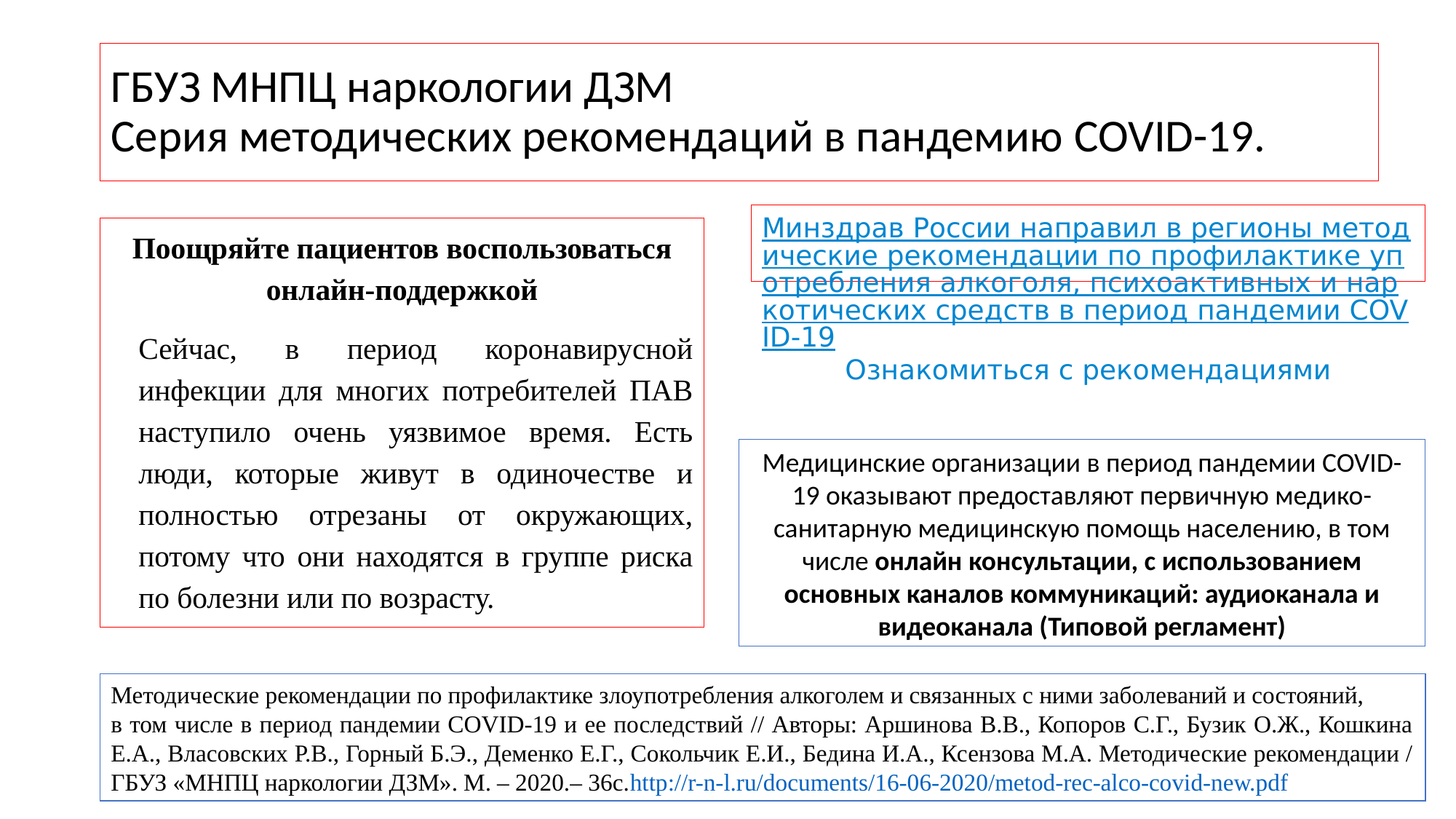

# ГБУЗ МНПЦ наркологии ДЗМ Серия методических рекомендаций в пандемию COVID-19.
Минздрав России направил в регионы методические рекомендации по профилактике употребления алкоголя, психоактивных и наркотических средств в период пандемии COVID-19
Ознакомиться с рекомендациями
Поощряйте пациентов воспользоваться онлайн-поддержкой
Сейчас, в период коронавирусной инфекции для многих потребителей ПАВ наступило очень уязвимое время. Есть люди, которые живут в одиночестве и полностью отрезаны от окружающих, потому что они находятся в группе риска по болезни или по возрасту.

Медицинские организации в период пандемии COVID-19 оказывают предоставляют первичную медико-санитарную медицинскую помощь населению, в том числе онлайн консультации, с использованием основных каналов коммуникаций: аудиоканала и видеоканала (Типовой регламент)
Методические рекомендации по профилактике злоупотребления алкоголем и связанных с ними заболеваний и состояний,
в том числе в период пандемии COVID-19 и ее последствий // Авторы: Аршинова В.В., Копоров С.Г., Бузик О.Ж., Кошкина Е.А., Власовских Р.В., Горный Б.Э., Деменко Е.Г., Сокольчик Е.И., Бедина И.А., Ксензова М.А. Методические рекомендации / ГБУЗ «МНПЦ наркологии ДЗМ». М. – 2020.– 36с.http://r-n-l.ru/documents/16-06-2020/metod-rec-alco-covid-new.pdf